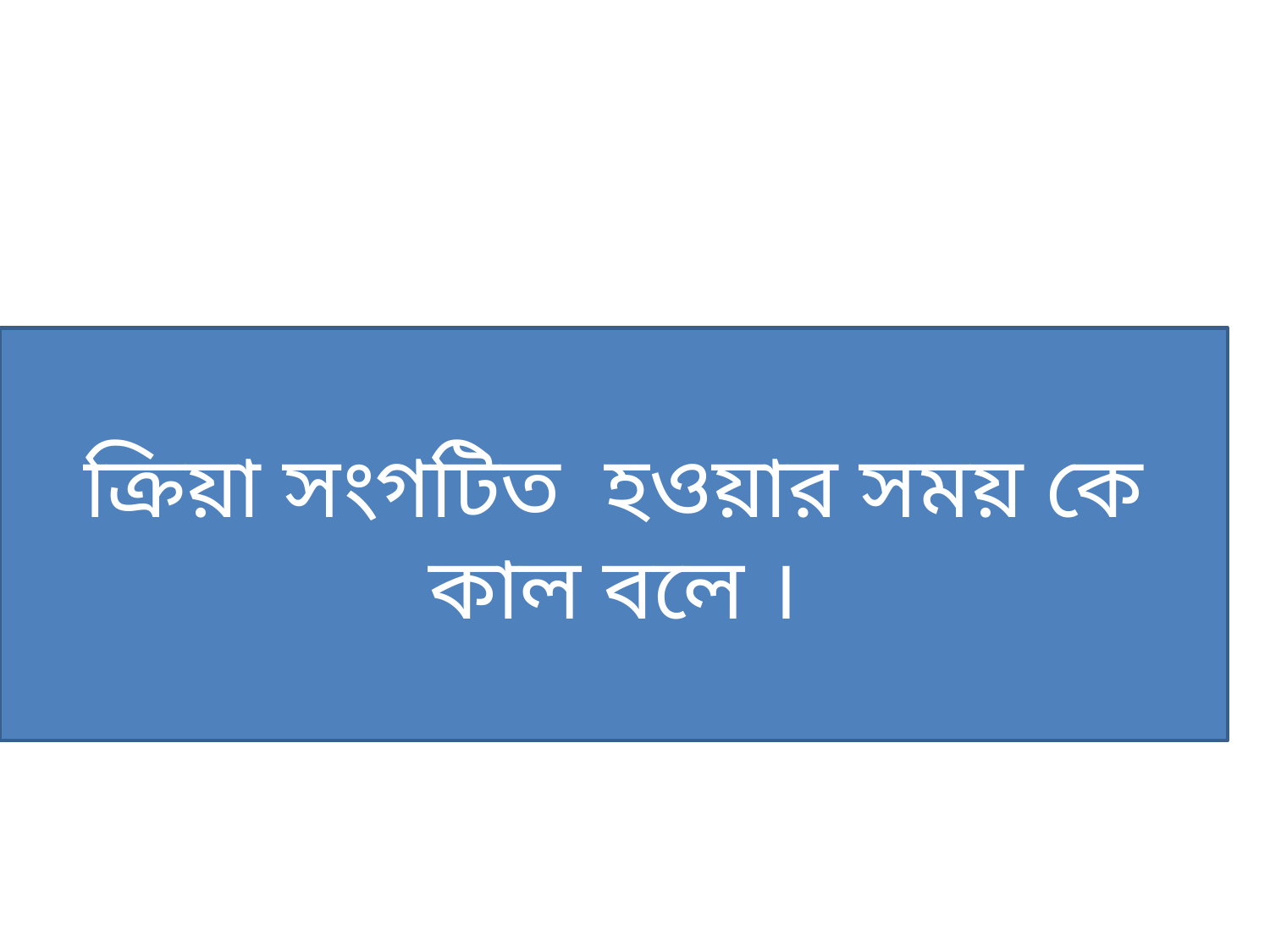

ক্রিয়া সংগটিত  হওয়ার সময় কে কাল বলে ।